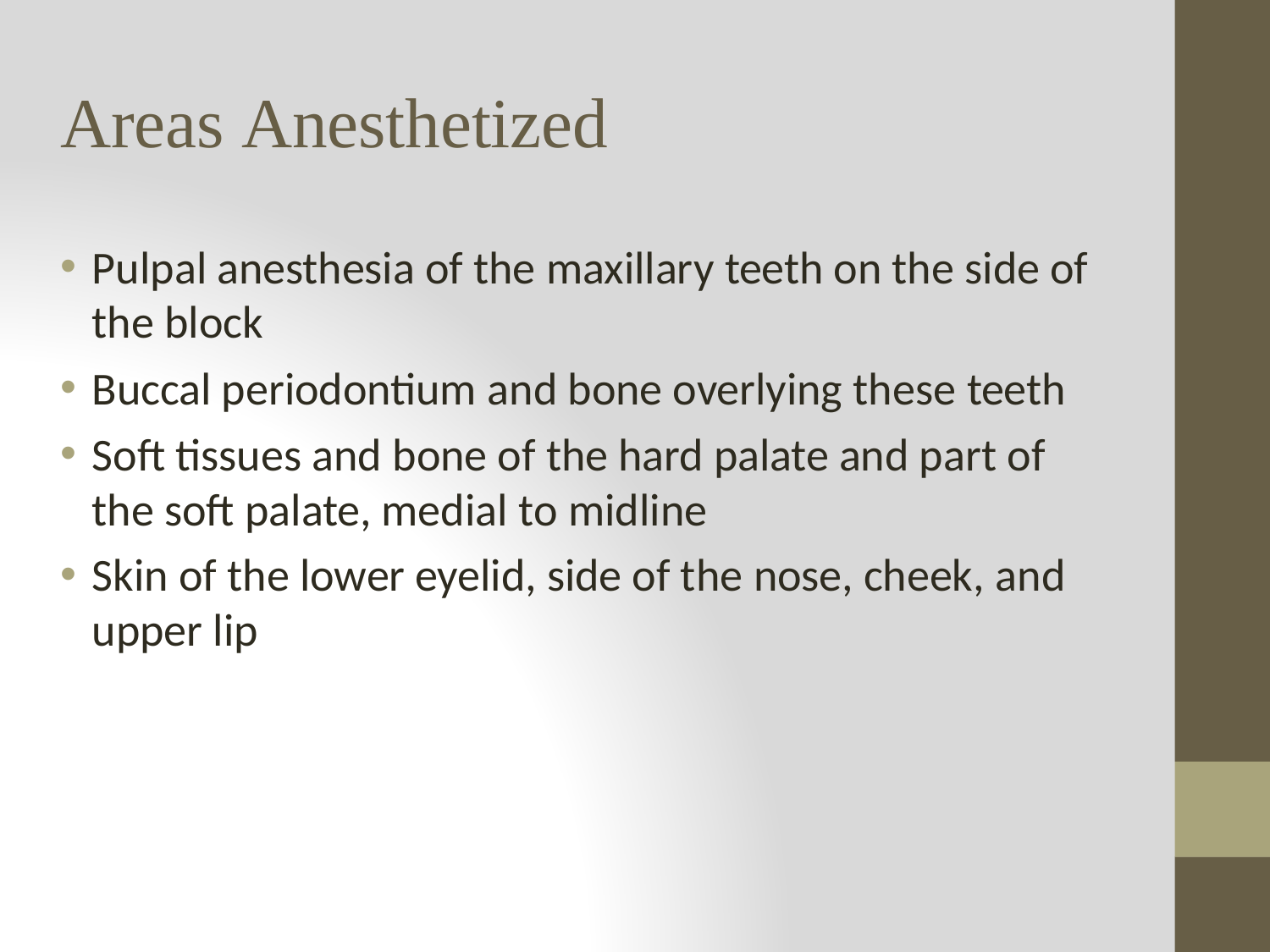

Areas Anesthetized

Pulpal anesthesia of the maxillary teeth on the side of  the block
Buccal periodontium and bone overlying these teeth
Soft tissues and bone of the hard palate and part of  the soft palate, medial to midline
Skin of the lower eyelid, side of the nose, cheek, and  upper lip